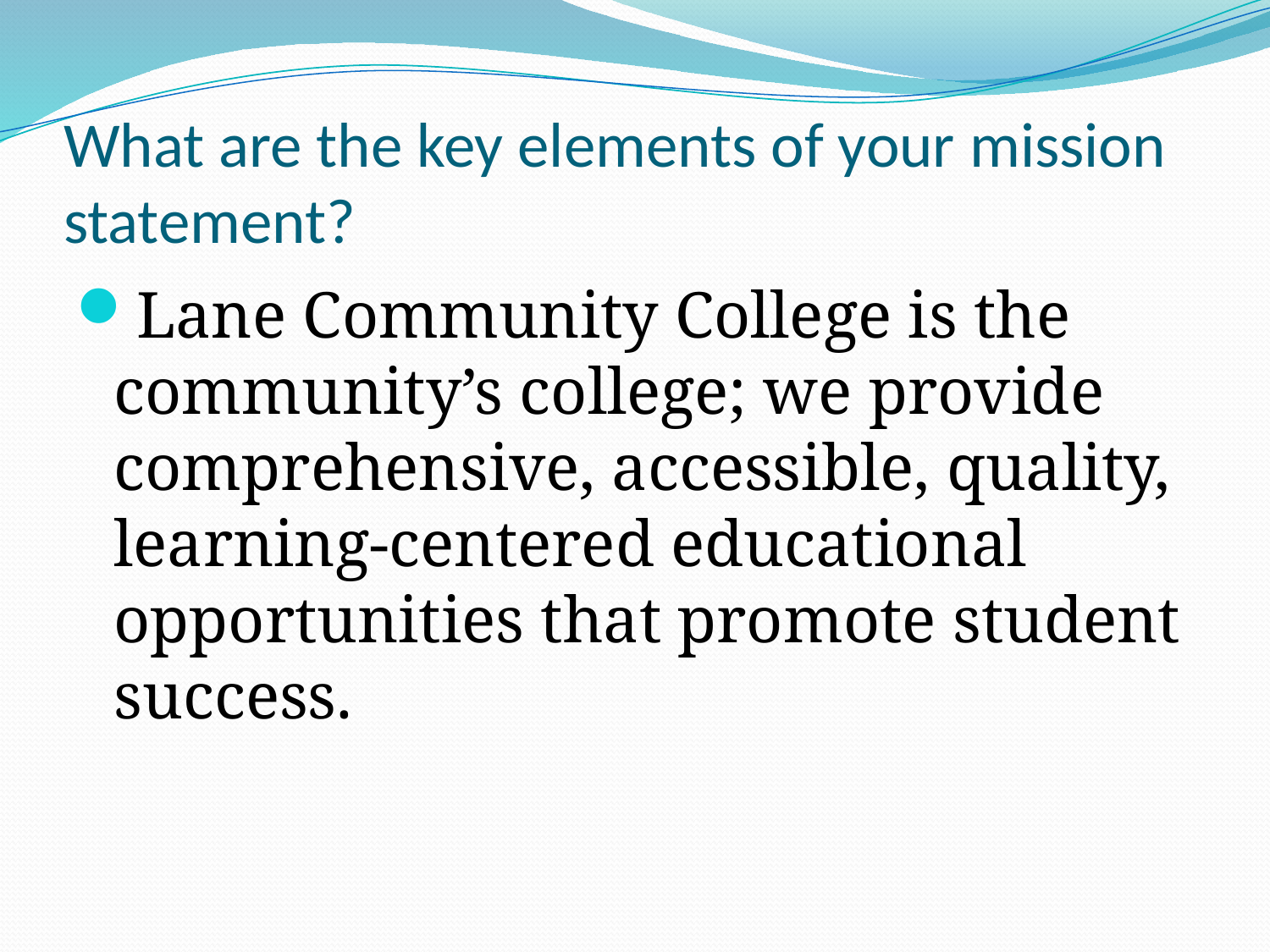

# What are the key elements of your mission statement?
Lane Community College is the community’s college; we provide comprehensive, accessible, quality, learning-centered educational opportunities that promote student success.